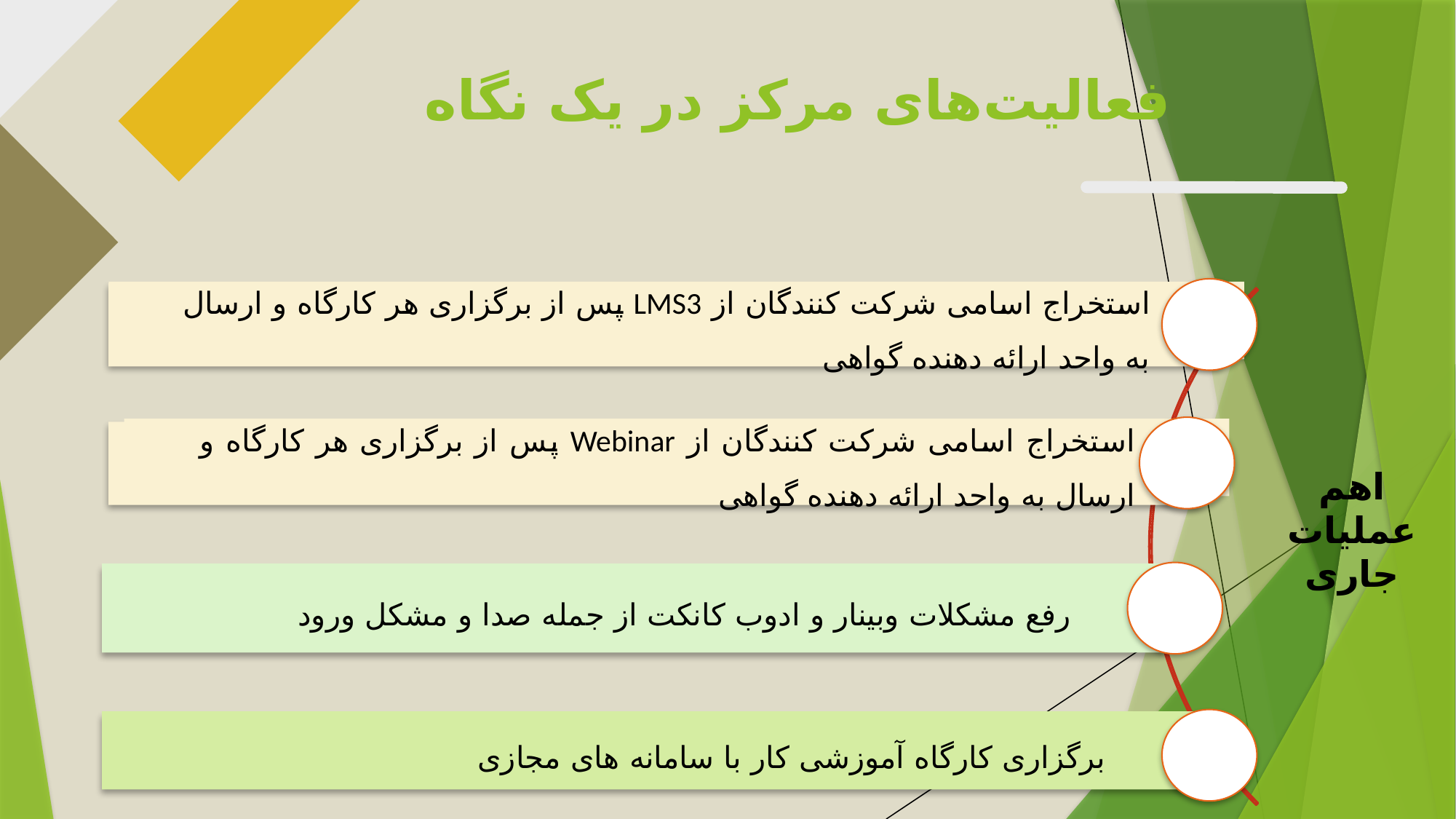

فعالیت‌های مرکز در یک نگاه

استخراج اسامی شرکت کنندگان از LMS3 پس از برگزاری هر کارگاه و ارسال به واحد ارائه دهنده گواهی

استخراج اسامی شرکت کنندگان از Webinar پس از برگزاری هر کارگاه و ارسال به واحد ارائه دهنده گواهی

اهم عملیات جاری

رفع مشکلات وبینار و ادوب کانکت از جمله صدا و مشکل ورود

برگزاری کارگاه آموزشی کار با سامانه های مجازی

19